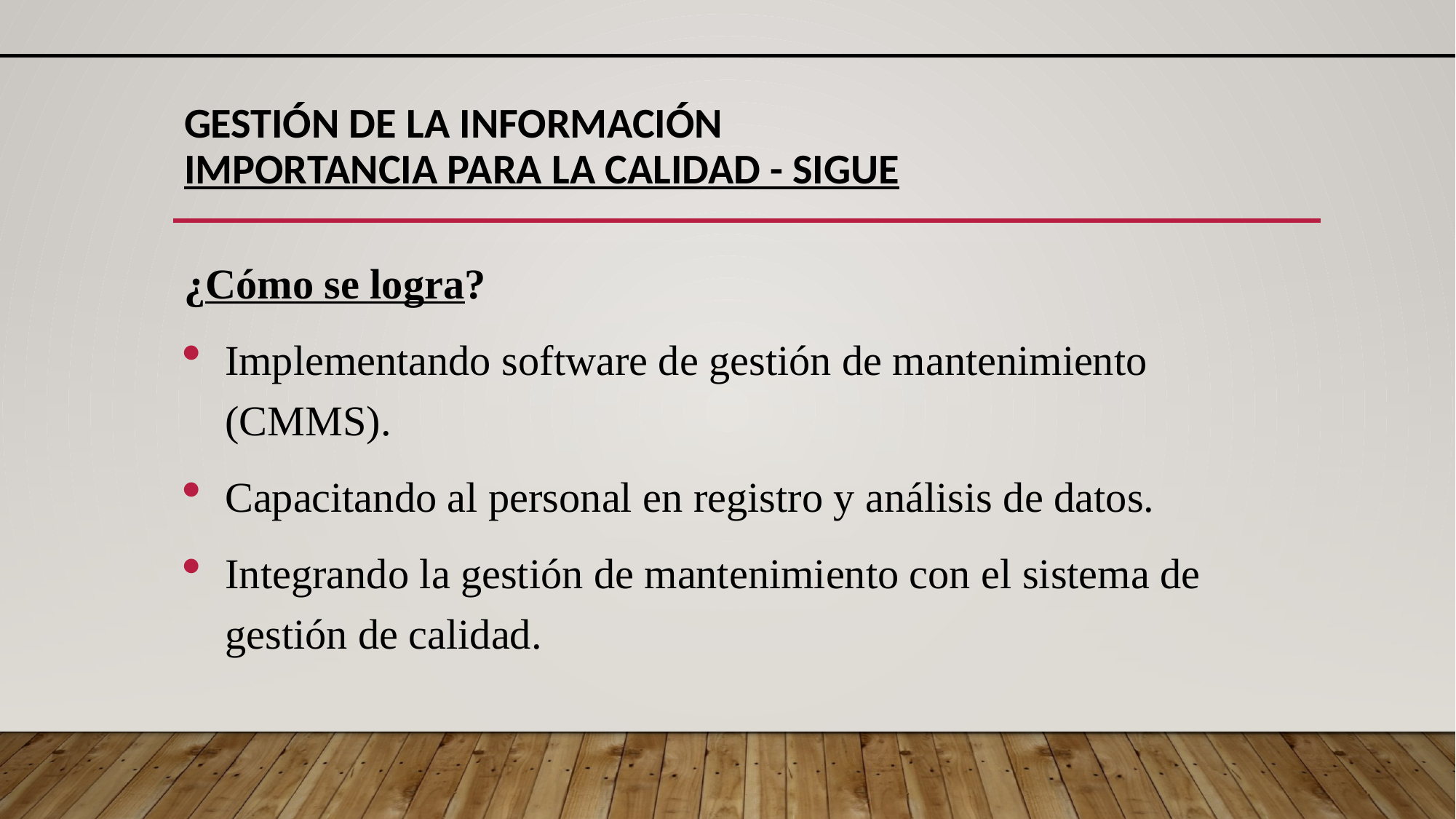

# Gestión de la Información importancia para la CALIDAD - SIGUE
¿Cómo se logra?
Implementando software de gestión de mantenimiento (CMMS).
Capacitando al personal en registro y análisis de datos.
Integrando la gestión de mantenimiento con el sistema de gestión de calidad.